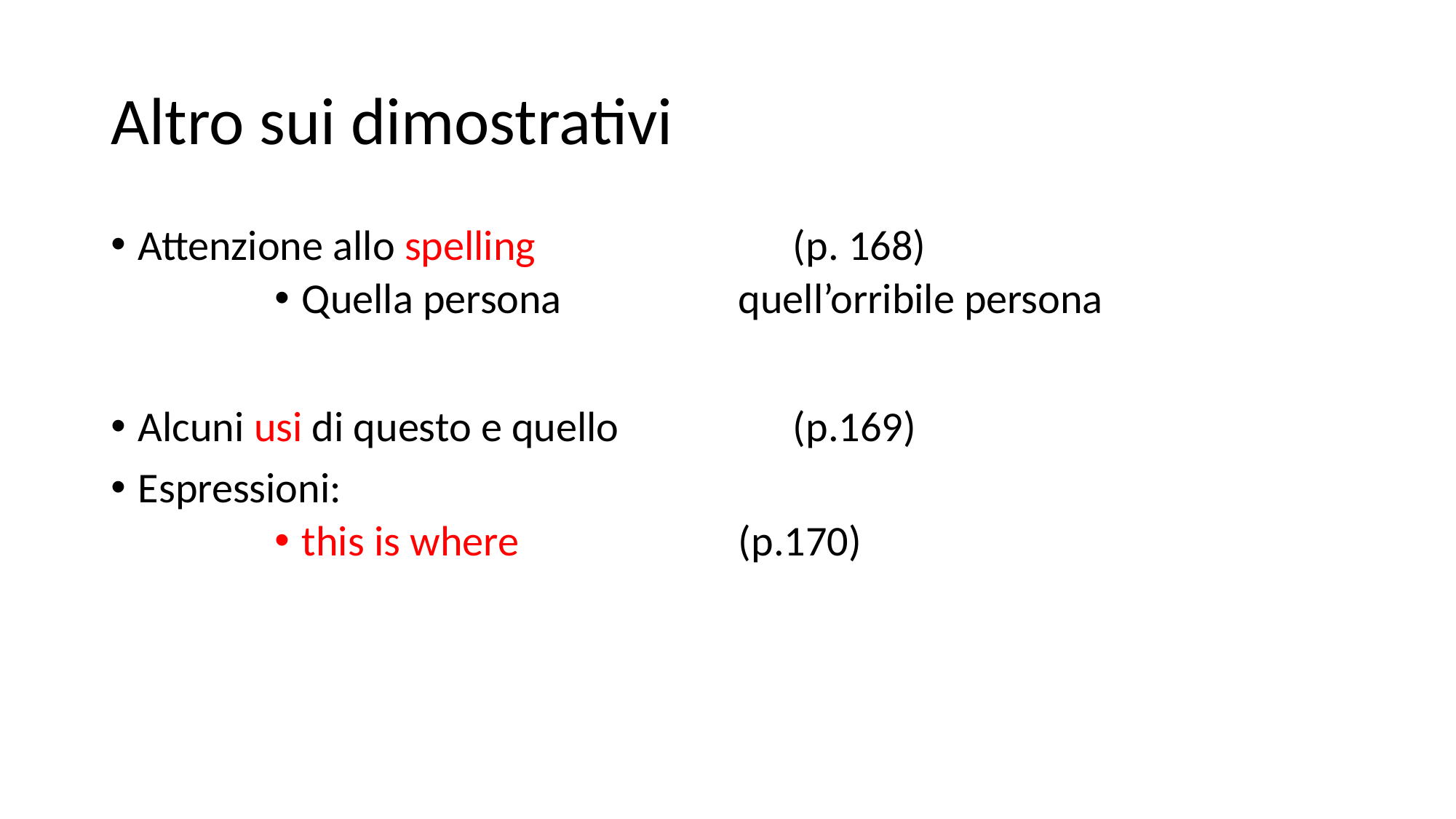

# Altro sui dimostrativi
Attenzione allo spelling 			(p. 168)
Quella persona		quell’orribile persona

Alcuni usi di questo e quello		(p.169)
Espressioni:
this is where			(p.170)